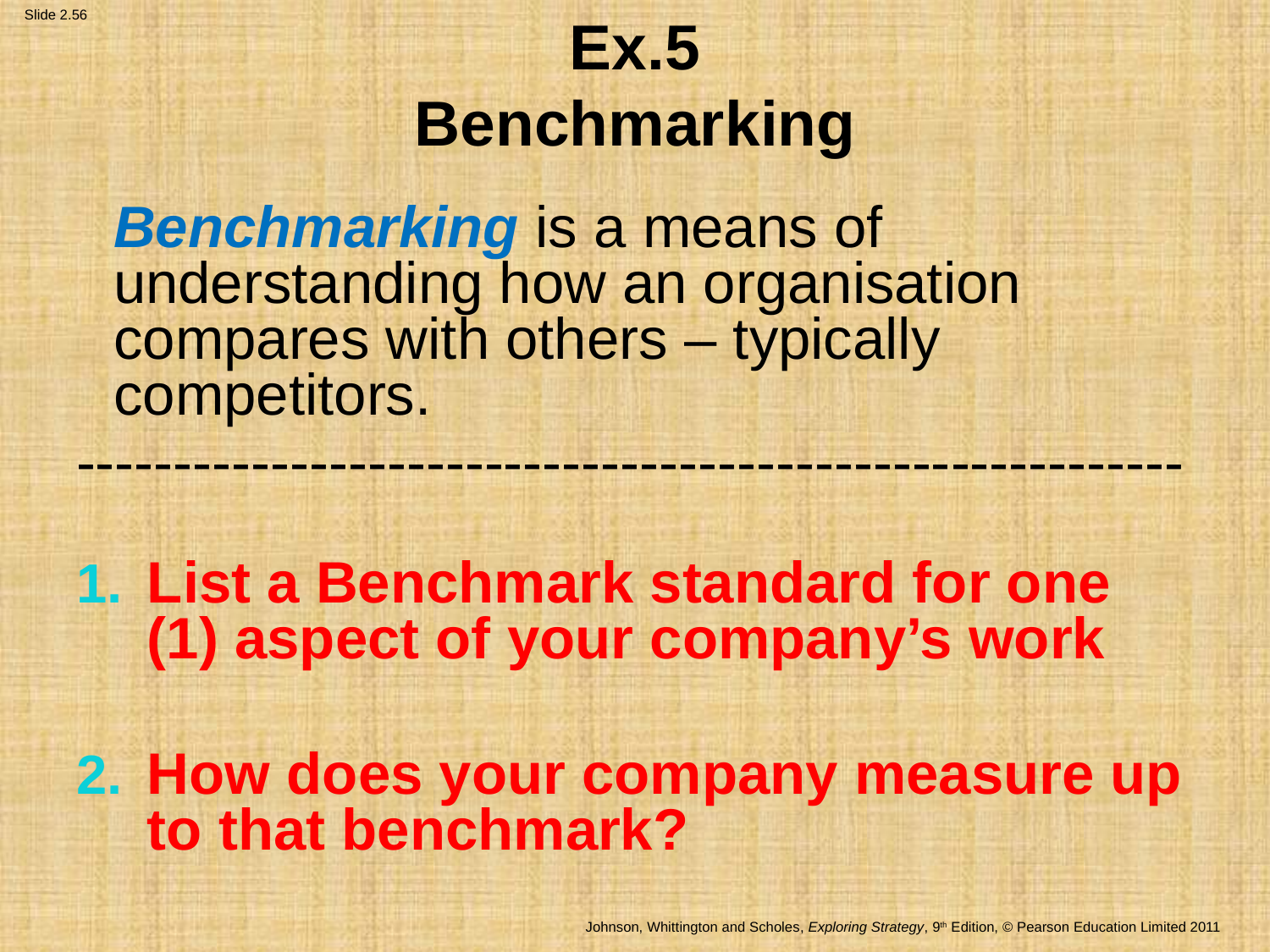

# Ex.5 Benchmarking
	Benchmarking is a means of understanding how an organisation compares with others – typically competitors.
---------------------------------------------------------

List a Benchmark standard for one (1) aspect of your company’s work

How does your company measure up to that benchmark?